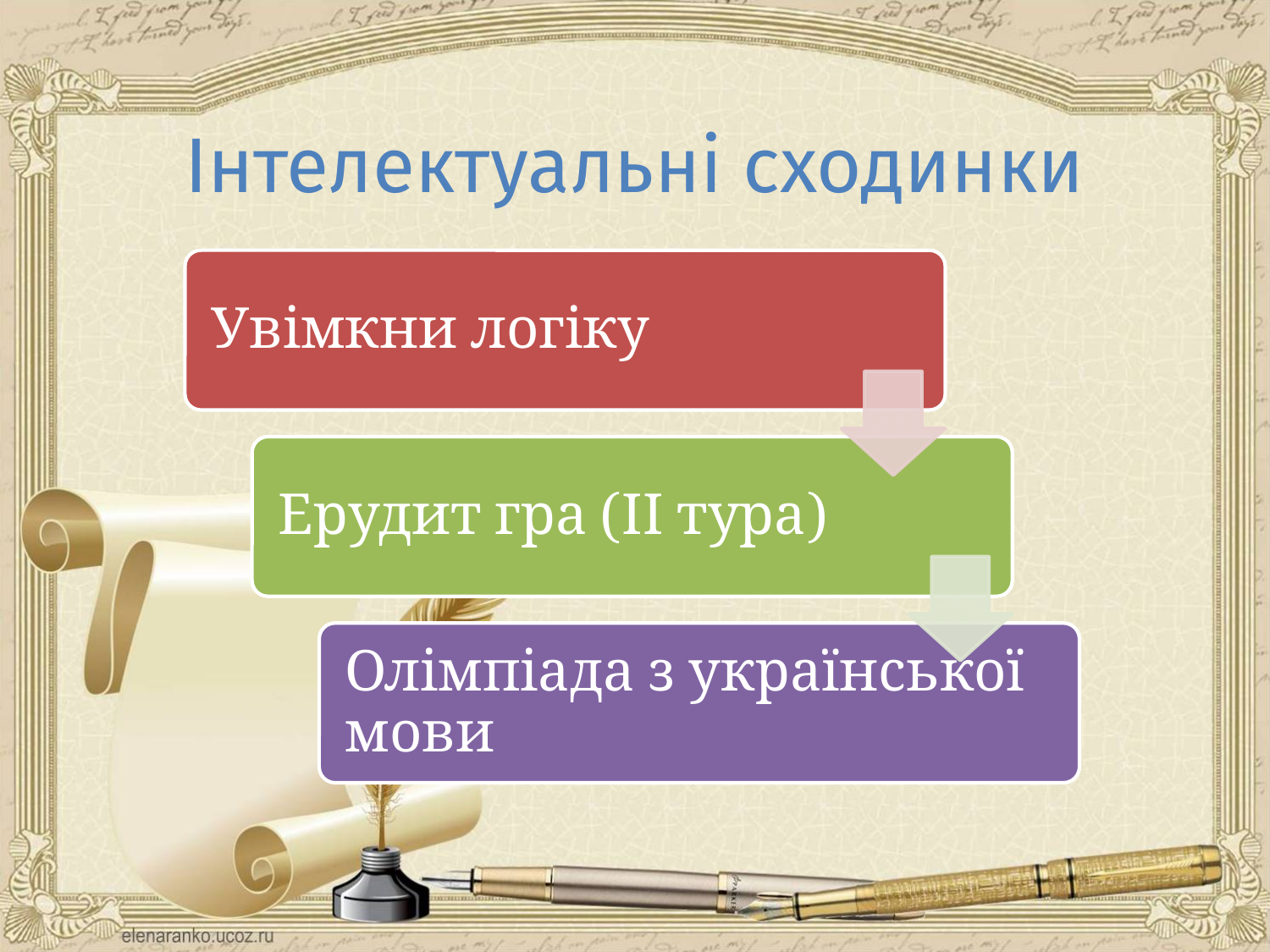

# Інтелектуальні сходинки
Увімкни логіку
Ерудит гра (ІІ тура)
Олімпіада з української мови